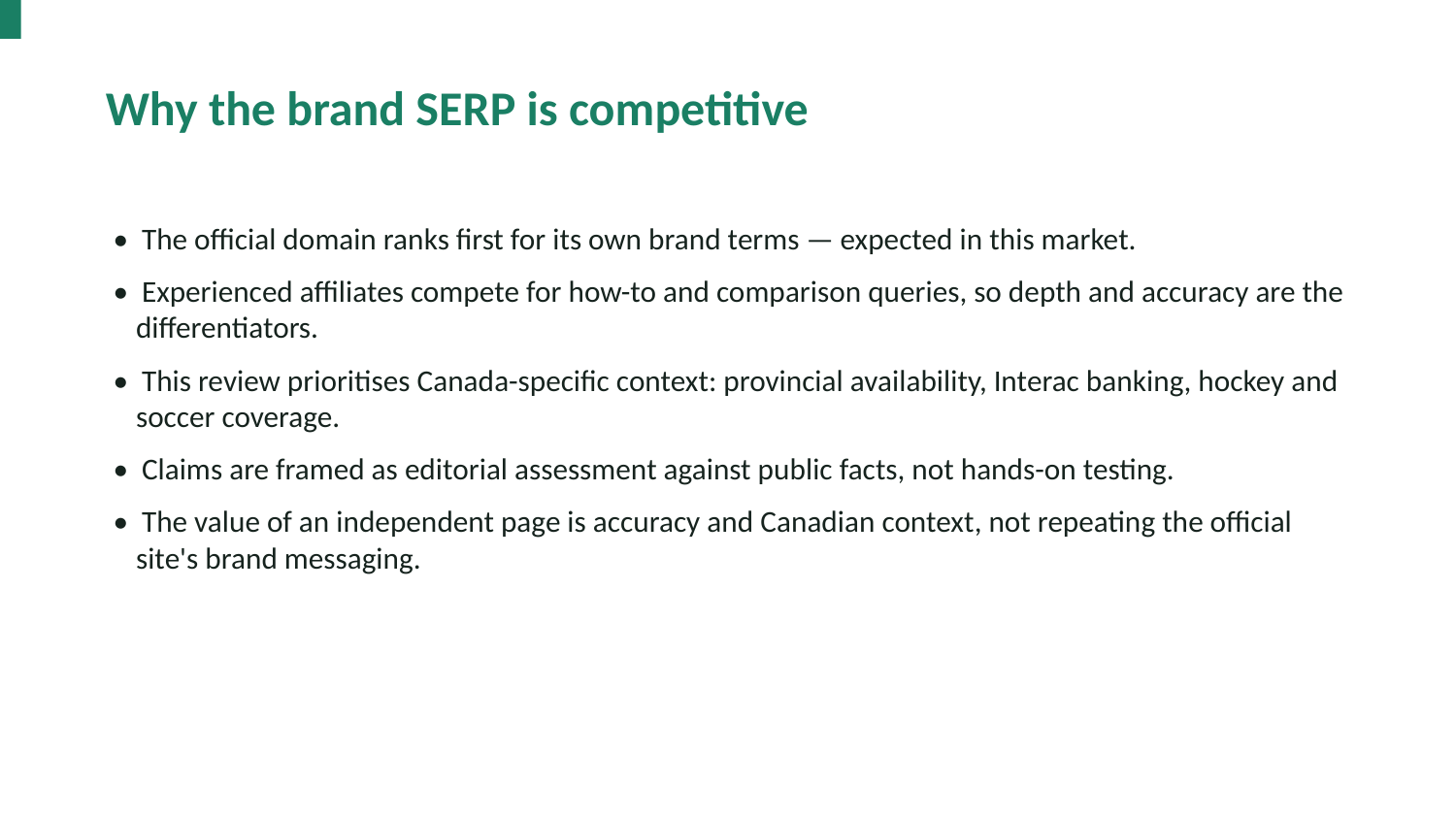

Why the brand SERP is competitive
•  The official domain ranks first for its own brand terms — expected in this market.
•  Experienced affiliates compete for how-to and comparison queries, so depth and accuracy are the differentiators.
•  This review prioritises Canada-specific context: provincial availability, Interac banking, hockey and soccer coverage.
•  Claims are framed as editorial assessment against public facts, not hands-on testing.
•  The value of an independent page is accuracy and Canadian context, not repeating the official site's brand messaging.